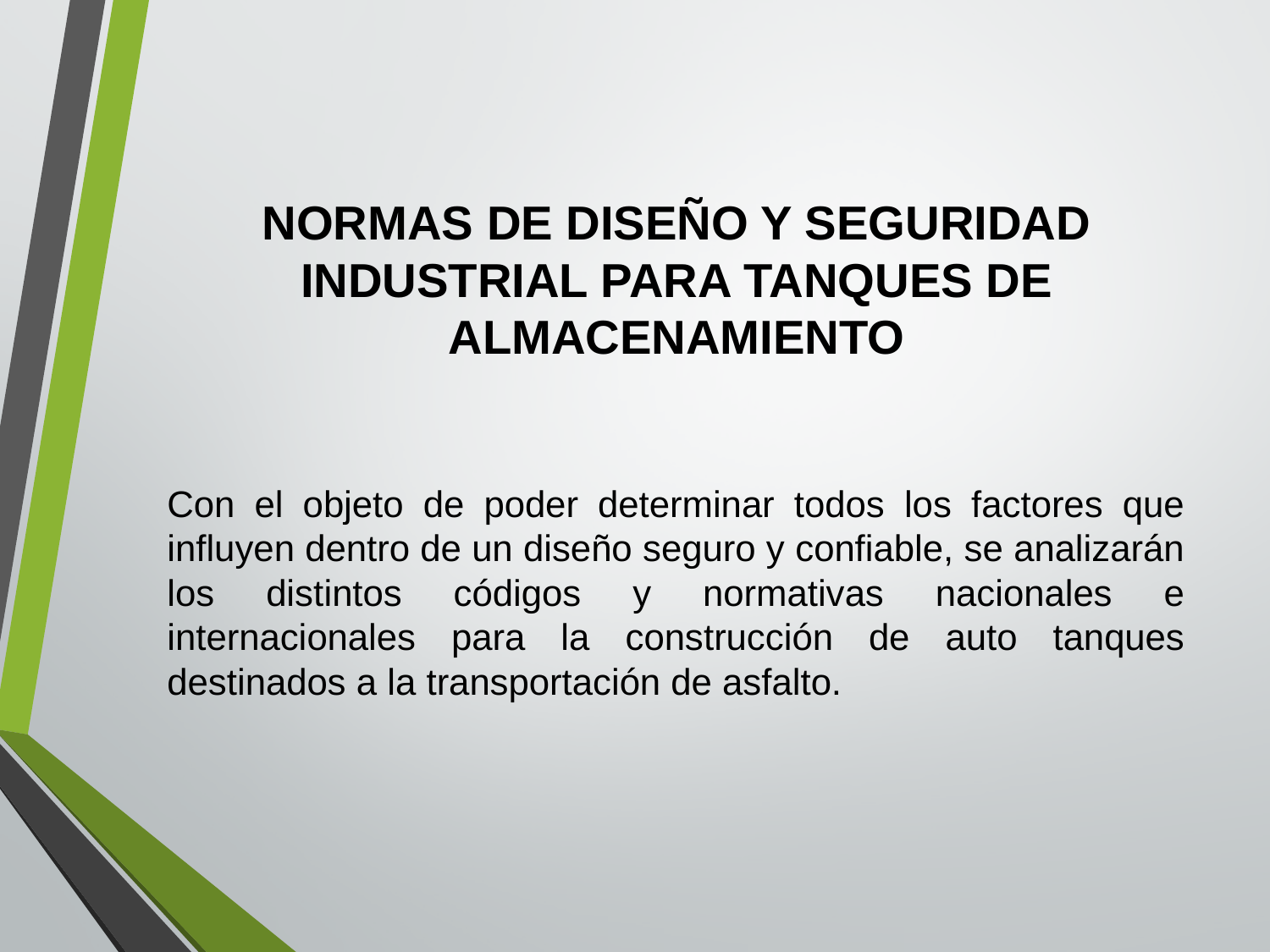

# NORMAS DE DISEÑO Y SEGURIDAD INDUSTRIAL PARA TANQUES DE ALMACENAMIENTO
Con el objeto de poder determinar todos los factores que influyen dentro de un diseño seguro y confiable, se analizarán los distintos códigos y normativas nacionales e internacionales para la construcción de auto tanques destinados a la transportación de asfalto.